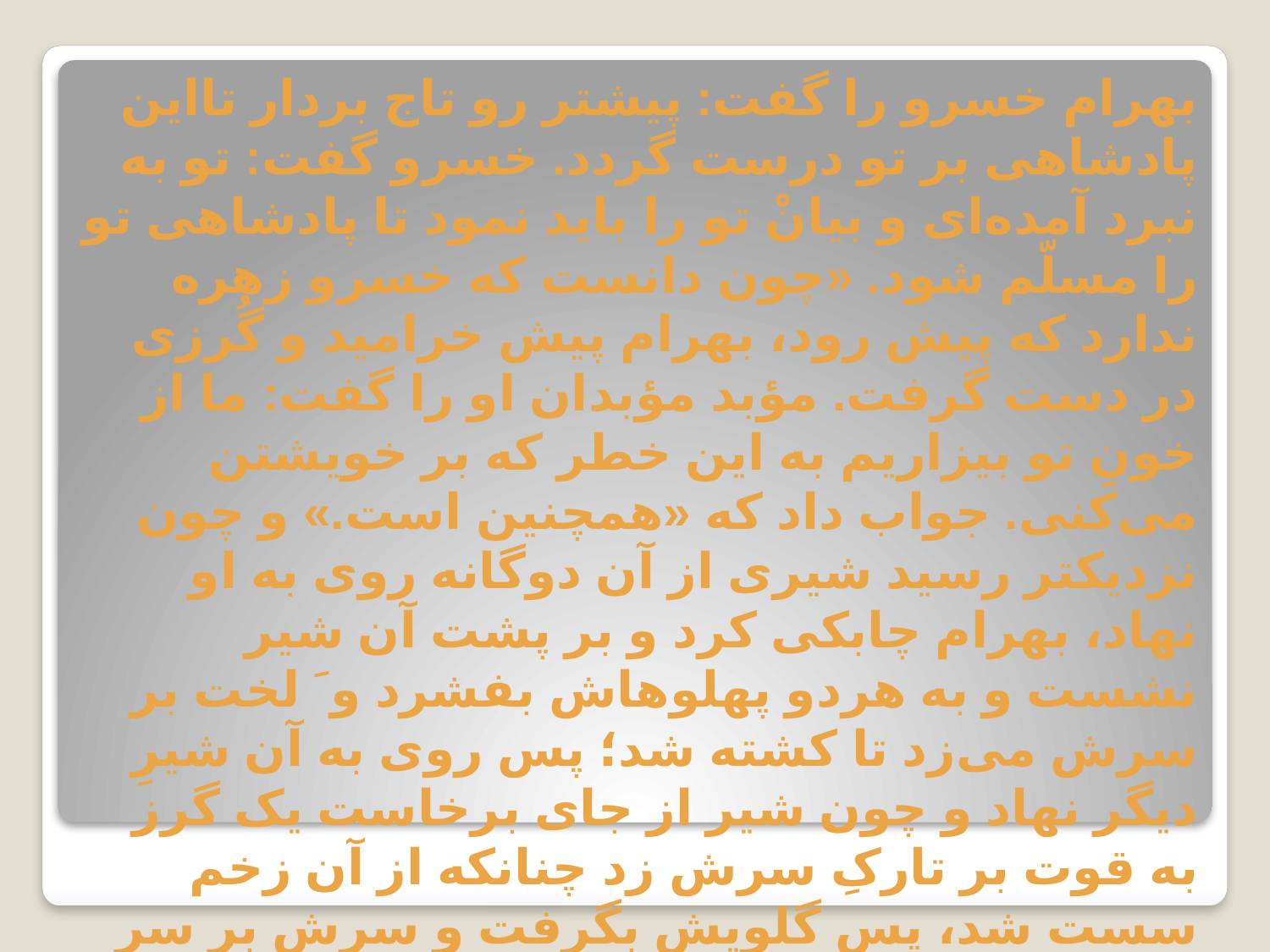

بهرام خسرو را گفت: پیشتر رو تاج بردار تااین پادشاهی بر تو درست گردد. خسرو گفت: تو به نبرد آمده‌ای و بیانْ تو را باید نمود تا پادشاهی تو را مسلّم شود. «چون دانست که خسرو زهره ندارد که پیش رود، بهرام پیش خرامید و گُرزی در دست گرفت. مؤبد مؤبدان او را گفت: ما از خونِ تو بیزاریم به این خطر که بر خویشتن می‌کنی. جواب داد که «همچنین است.» و چون نزدیکتر رسید شیری از آن دوگانه روی به او نهاد، بهرام چابکی کرد و بر پشت آن شیر نشست و به هردو پهلوهاش بفشرد و َ لخت بر سرش می‌زد تا کشته شد؛ پس روی به آن شیرِ دیگر نهاد و چون شیر از جای برخاست یک گرز به قوت بر تارکِ سرش زد چنانکه از آن زخم سست شد، پس گلویش بگرفت و سرش بر سرِ آن شیر دیگر که کشته شده بود می‌زد تا بمرد و برفت و تاج برداشت. و مردم از آن حال در شگفت ماندند و بر وی